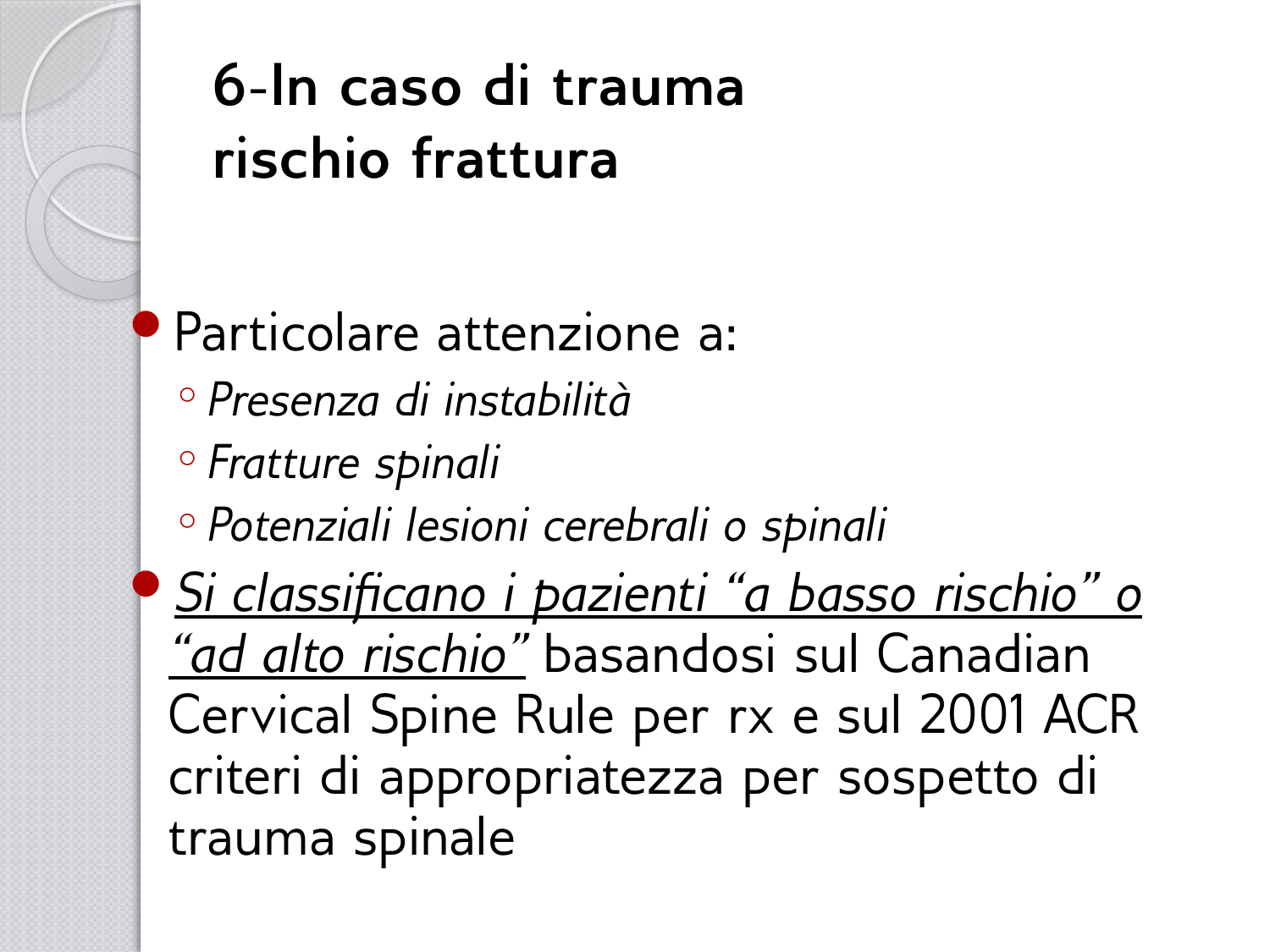

# 6-In caso di trauma rischio frattura
Particolare attenzione a:
Presenza di instabilità
Fratture spinali
Potenziali lesioni cerebrali o spinali
Si classificano i pazienti “a basso rischio” o “ad alto rischio” basandosi sul Canadian Cervical Spine Rule per rx e sul 2001 ACR criteri di appropriatezza per sospetto di trauma spinale